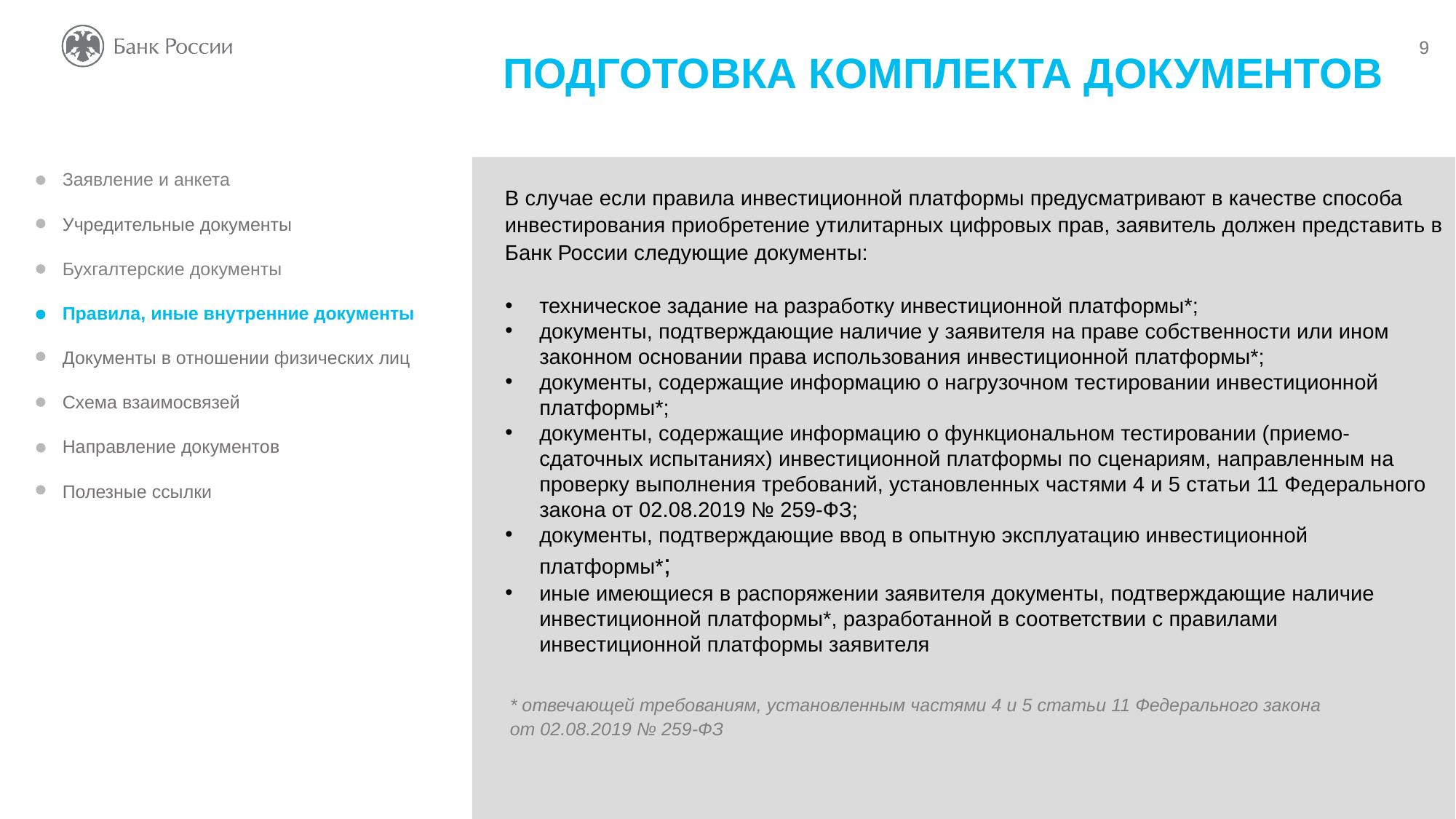

ПОДГОТОВКА КОМПЛЕКТА ДОКУМЕНТОВ

Заявление и анкета
Учредительные документы
Бухгалтерские документы
Правила, иные внутренние документы
Документы в отношении физических лиц
Схема взаимосвязей
Направление документов
Полезные ссылки

В случае если правила инвестиционной платформы предусматривают в качестве способа инвестирования приобретение утилитарных цифровых прав, заявитель должен представить в Банк России следующие документы:

техническое задание на разработку инвестиционной платформы*;
документы, подтверждающие наличие у заявителя на праве собственности или ином законном основании права использования инвестиционной платформы*;
документы, содержащие информацию о нагрузочном тестировании инвестиционной платформы*;
документы, содержащие информацию о функциональном тестировании (приемо-сдаточных испытаниях) инвестиционной платформы по сценариям, направленным на проверку выполнения требований, установленных частями 4 и 5 статьи 11 Федерального закона от 02.08.2019 № 259-ФЗ;
документы, подтверждающие ввод в опытную эксплуатацию инвестиционной платформы*;
иные имеющиеся в распоряжении заявителя документы, подтверждающие наличие инвестиционной платформы*, разработанной в соответствии с правилами инвестиционной платформы заявителя

* отвечающей требованиям, установленным частями 4 и 5 статьи 11 Федерального закона
от 02.08.2019 № 259-ФЗ